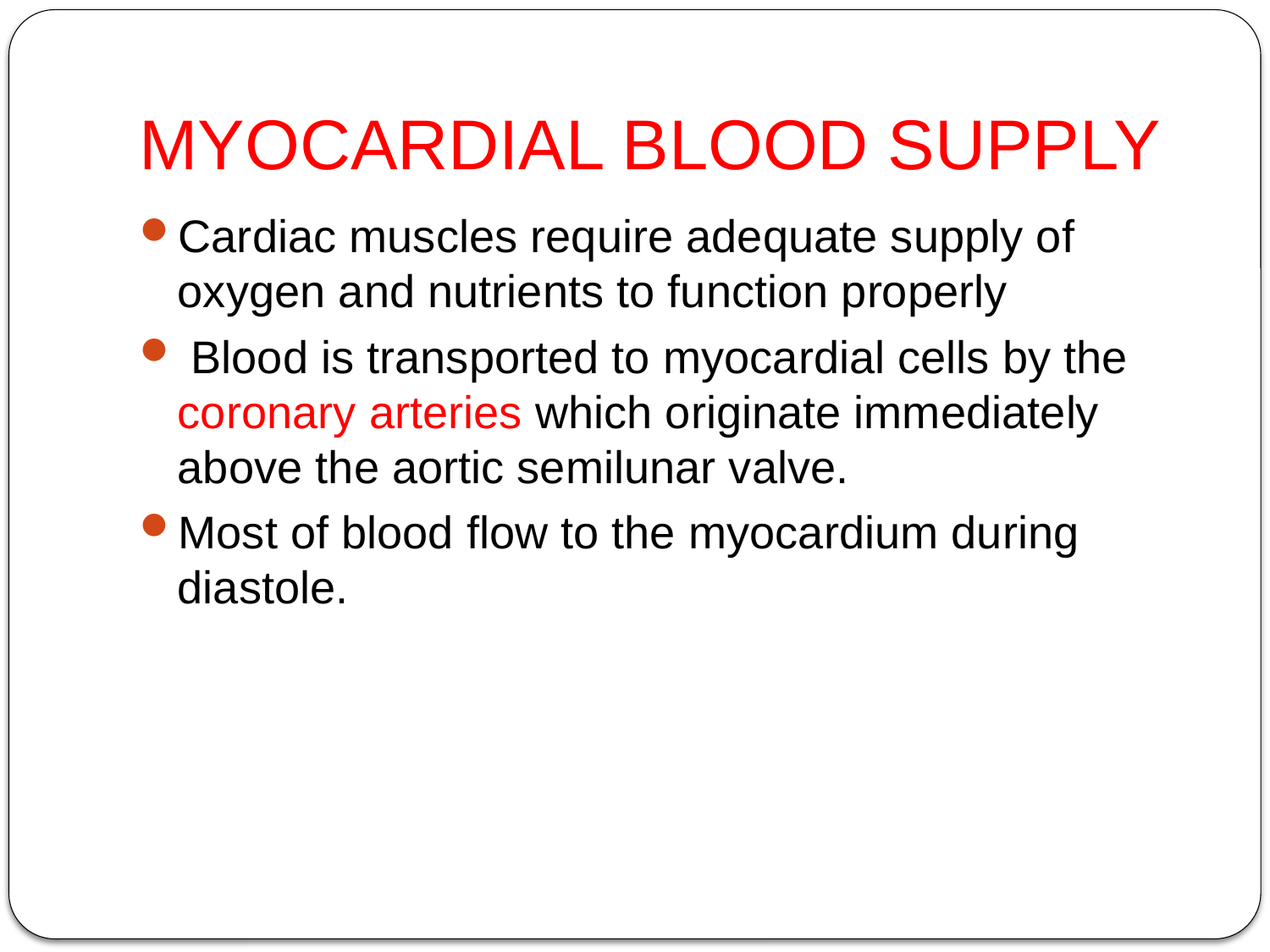

# MYOCARDIAL BLOOD SUPPLY
Cardiac muscles require adequate supply of oxygen and nutrients to function properly
 Blood is transported to myocardial cells by the coronary arteries which originate immediately above the aortic semilunar valve.
Most of blood flow to the myocardium during diastole.